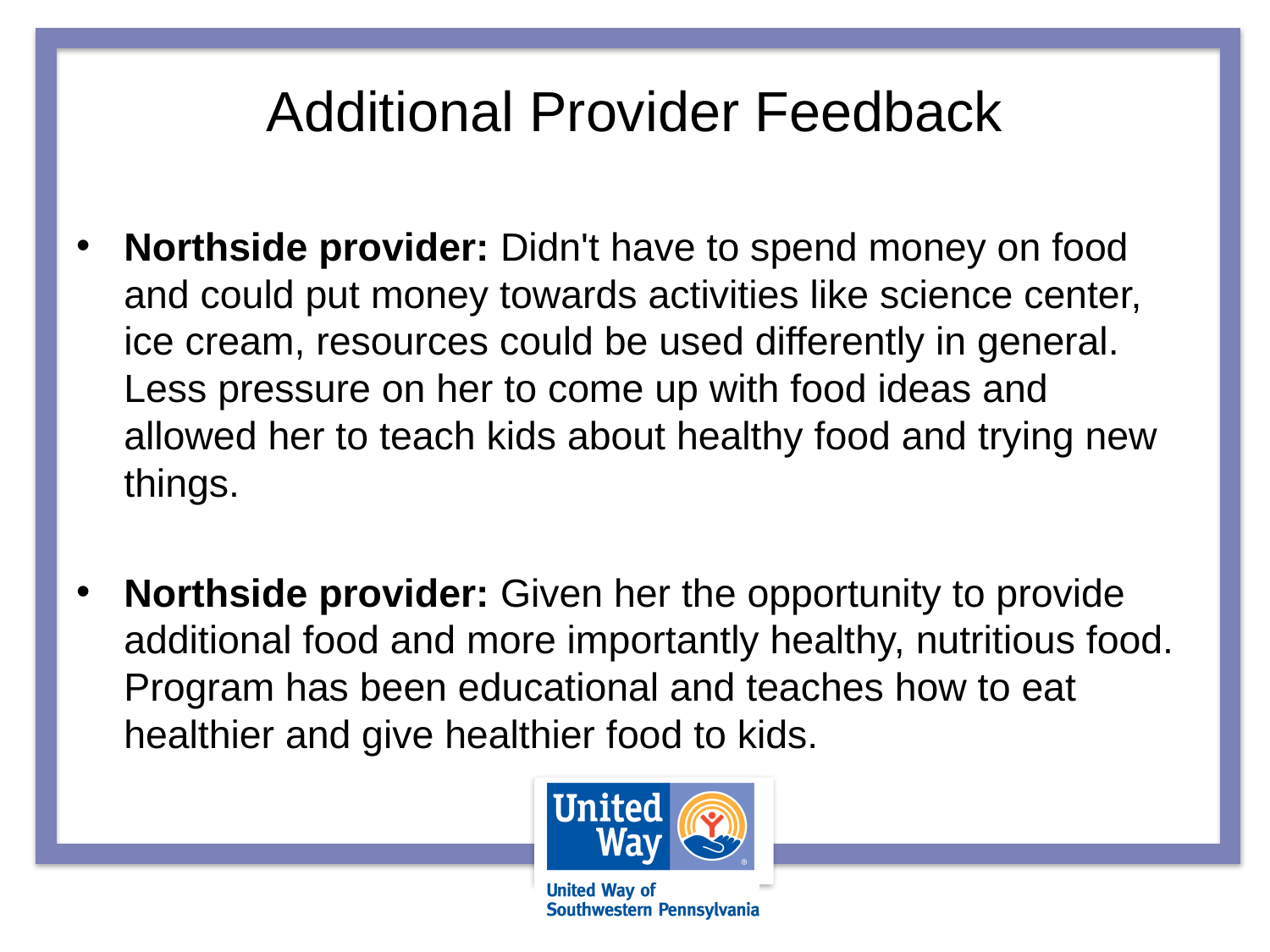

# Additional Provider Feedback

Northside provider: Didn't have to spend money on food and could put money towards activities like science center, ice cream, resources could be used differently in general. Less pressure on her to come up with food ideas and allowed her to teach kids about healthy food and trying new things.

Northside provider: Given her the opportunity to provide additional food and more importantly healthy, nutritious food. Program has been educational and teaches how to eat healthier and give healthier food to kids.